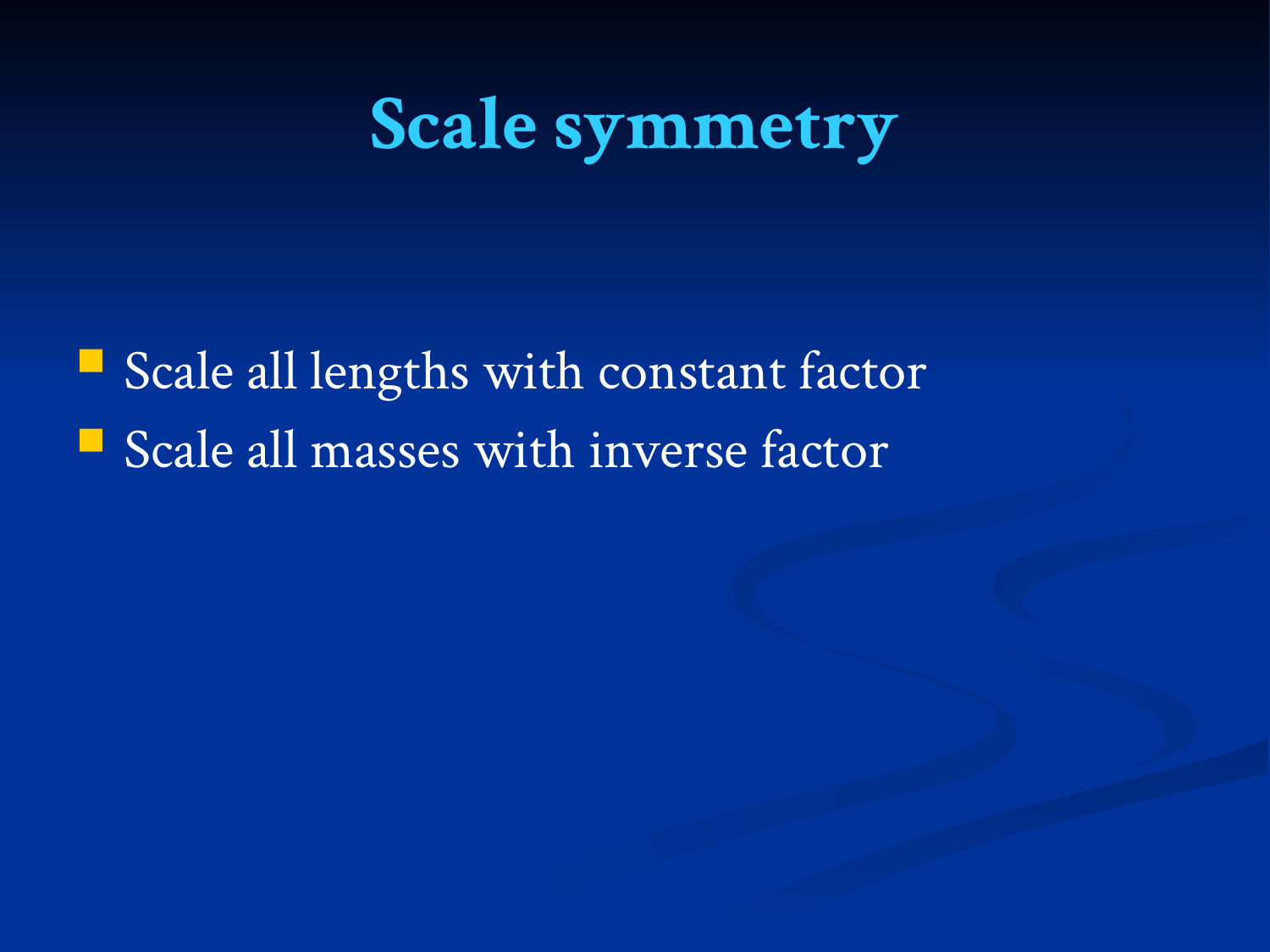

# Scale symmetry
Scale all lengths with constant factor
Scale all masses with inverse factor